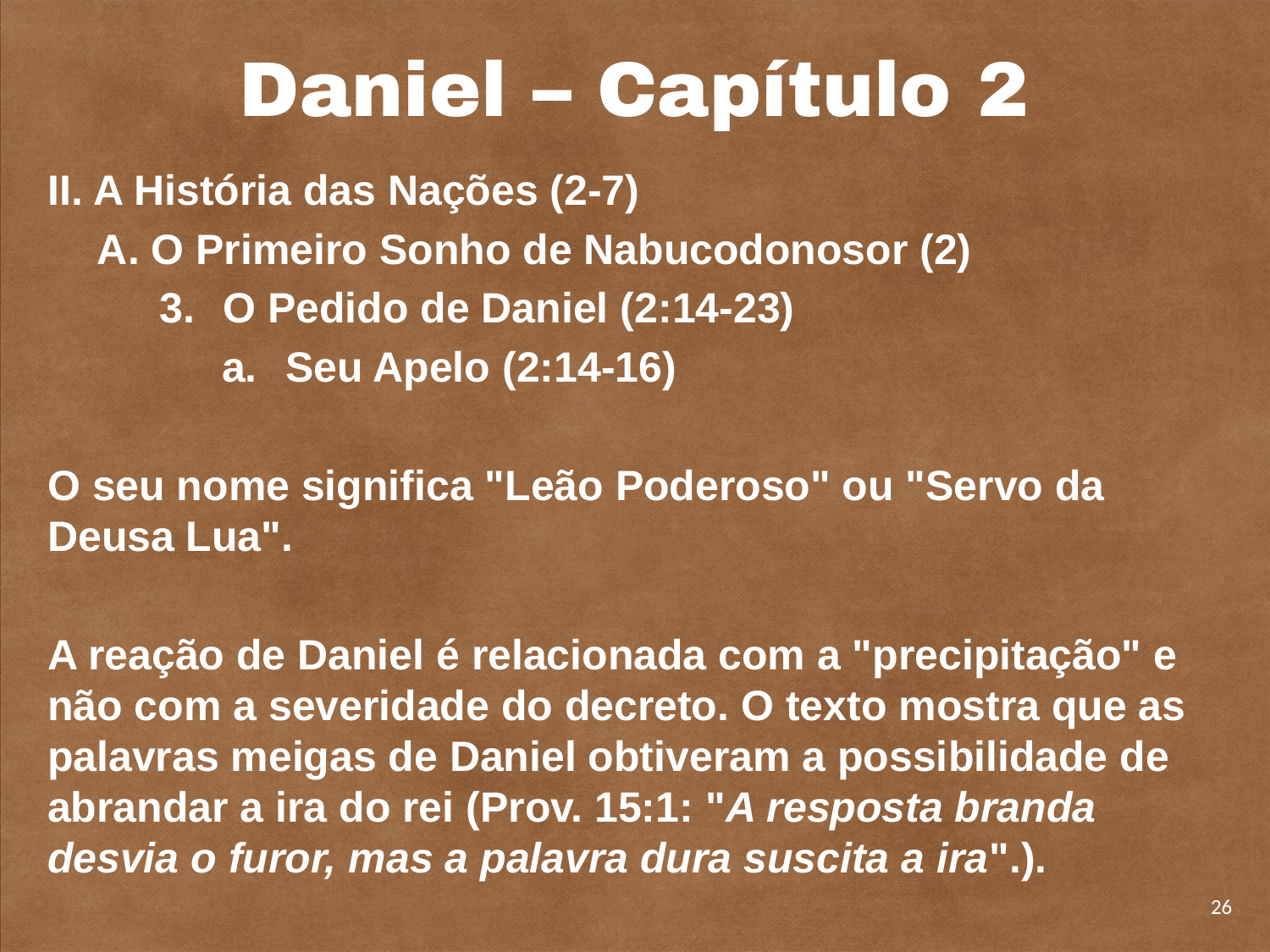

# Daniel – Capítulo 2
II. A História das Nações (2-7)
A. O Primeiro Sonho de Nabucodonosor (2)
O Pedido de Daniel (2:14-23)
Seu Apelo (2:14-16)

O seu nome significa "Leão Poderoso" ou "Servo da Deusa Lua".

A reação de Daniel é relacionada com a "precipitação" e não com a severidade do decreto. O texto mostra que as palavras meigas de Daniel obtiveram a possibilidade de abrandar a ira do rei (Prov. 15:1: "A resposta branda desvia o furor, mas a palavra dura suscita a ira".).

26